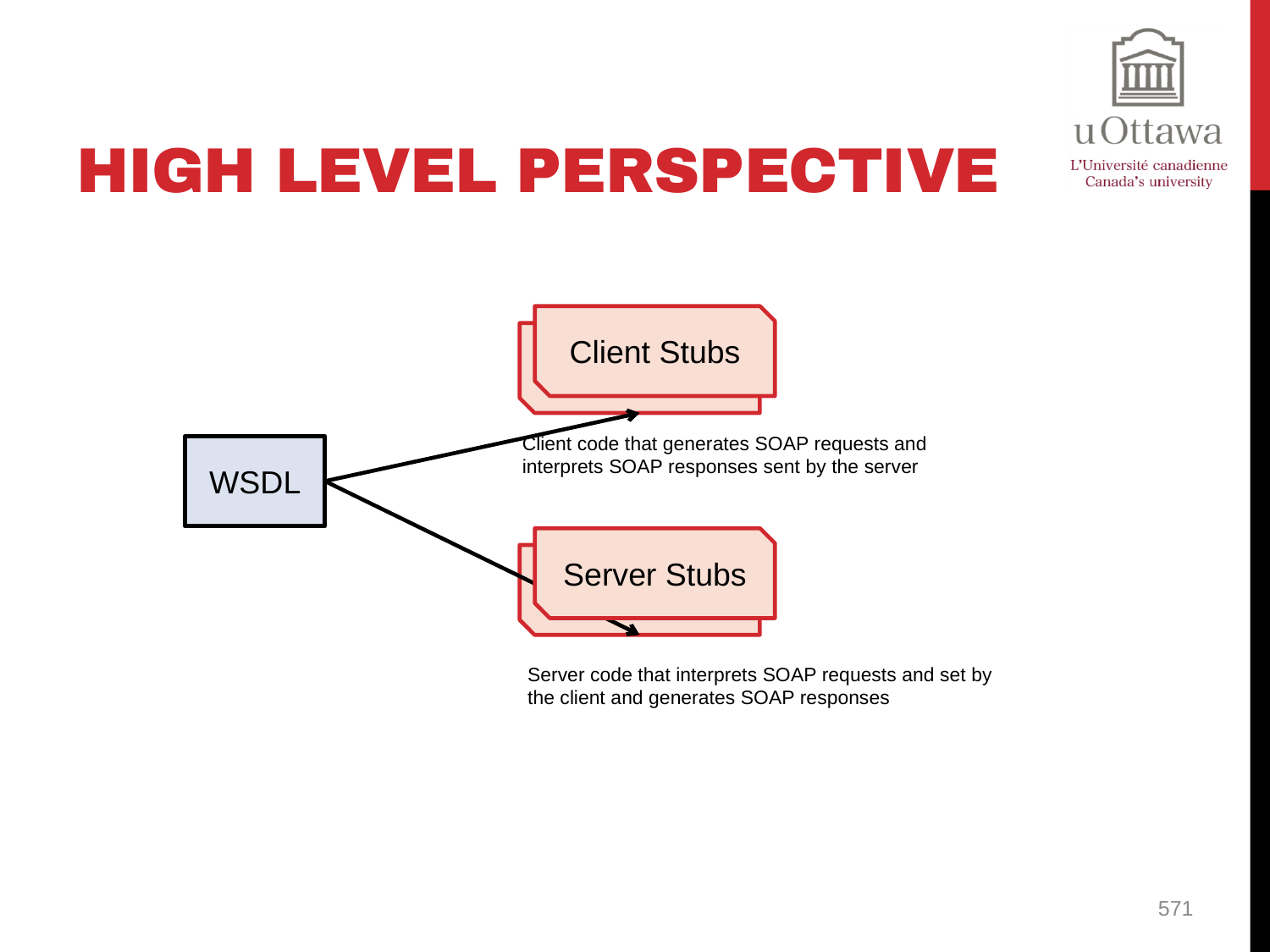

# High Level Perspective
Client Stubs
Client Stubs
Client code that generates SOAP requests and interprets SOAP responses sent by the server
WSDL
Server Stubs
Server Stubs
Server code that interprets SOAP requests and set by the client and generates SOAP responses
571